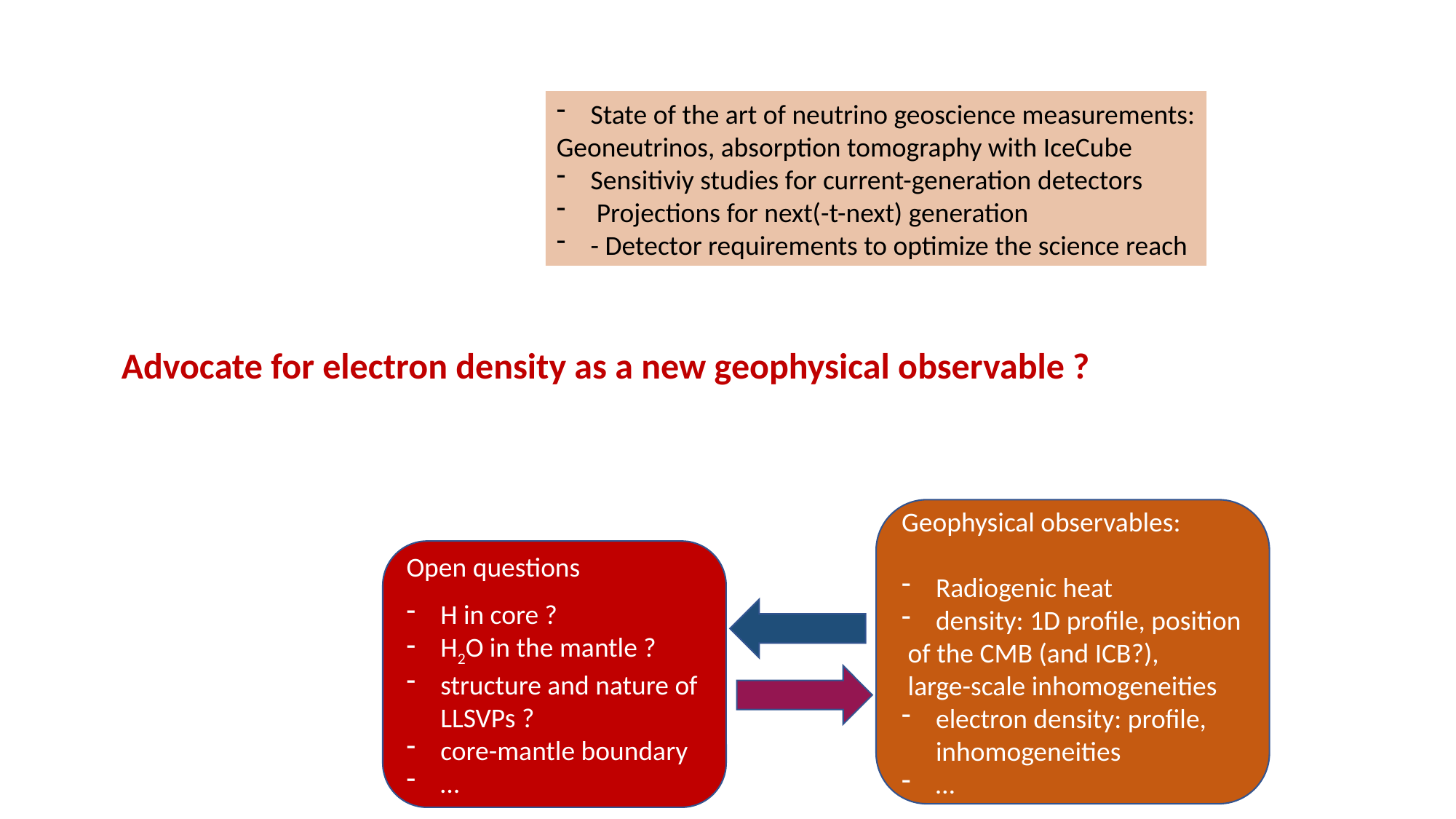

State of the art of neutrino geoscience measurements:
Geoneutrinos, absorption tomography with IceCube
Sensitiviy studies for current-generation detectors
 Projections for next(-t-next) generation
- Detector requirements to optimize the science reach
Advocate for electron density as a new geophysical observable ?
Geophysical observables:

Radiogenic heat
density: 1D profile, position
 of the CMB (and ICB?),
 large-scale inhomogeneities
electron density: profile, inhomogeneities
…
Open questions

H in core ?
H2O in the mantle ?
structure and nature of LLSVPs ?
core-mantle boundary
…